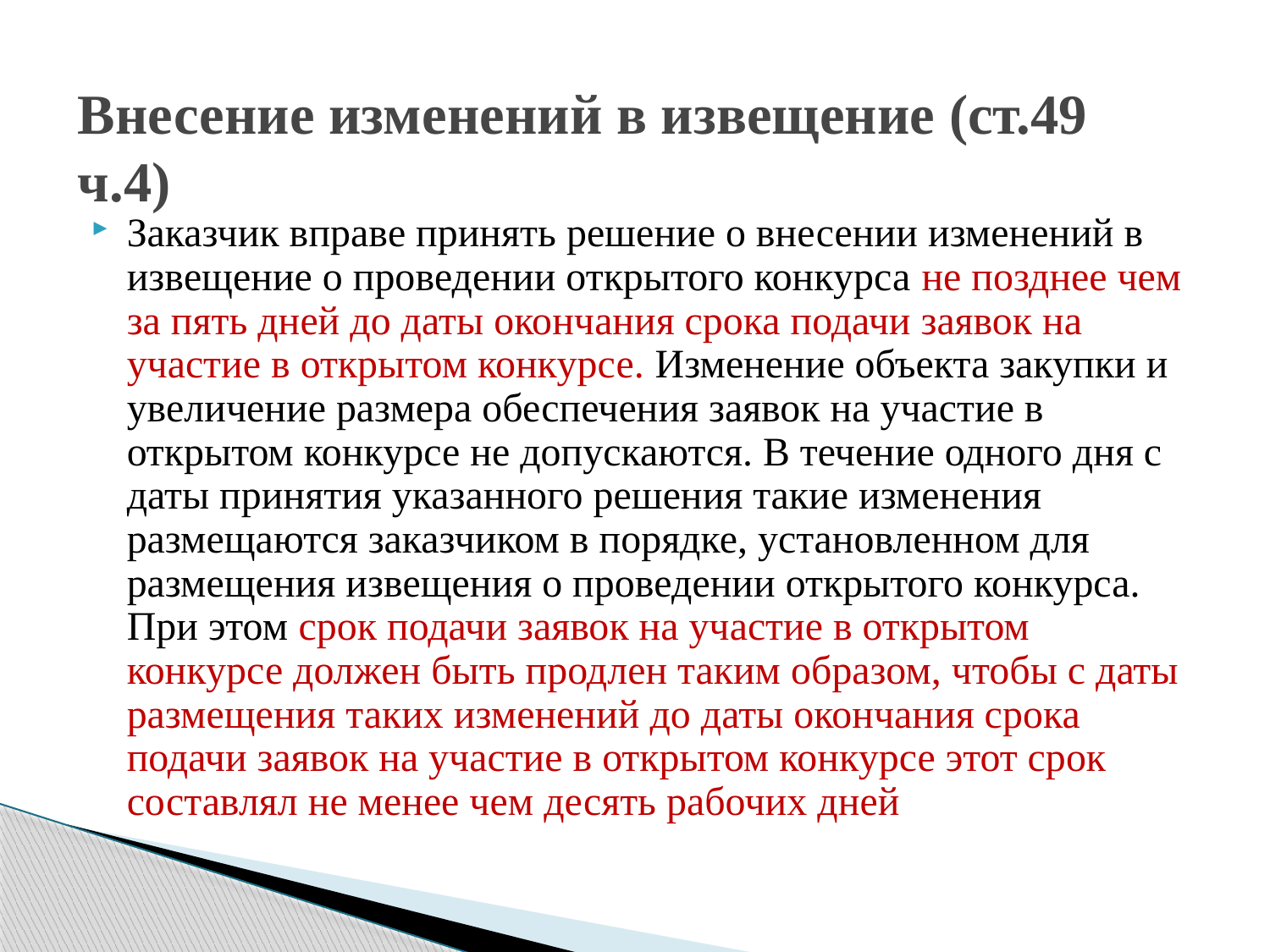

# Внесение изменений в извещение (ст.49 ч.4)
Заказчик вправе принять решение о внесении изменений в извещение о проведении открытого конкурса не позднее чем за пять дней до даты окончания срока подачи заявок на участие в открытом конкурсе. Изменение объекта закупки и увеличение размера обеспечения заявок на участие в открытом конкурсе не допускаются. В течение одного дня с даты принятия указанного решения такие изменения размещаются заказчиком в порядке, установленном для размещения извещения о проведении открытого конкурса. При этом срок подачи заявок на участие в открытом конкурсе должен быть продлен таким образом, чтобы с даты размещения таких изменений до даты окончания срока подачи заявок на участие в открытом конкурсе этот срок составлял не менее чем десять рабочих дней